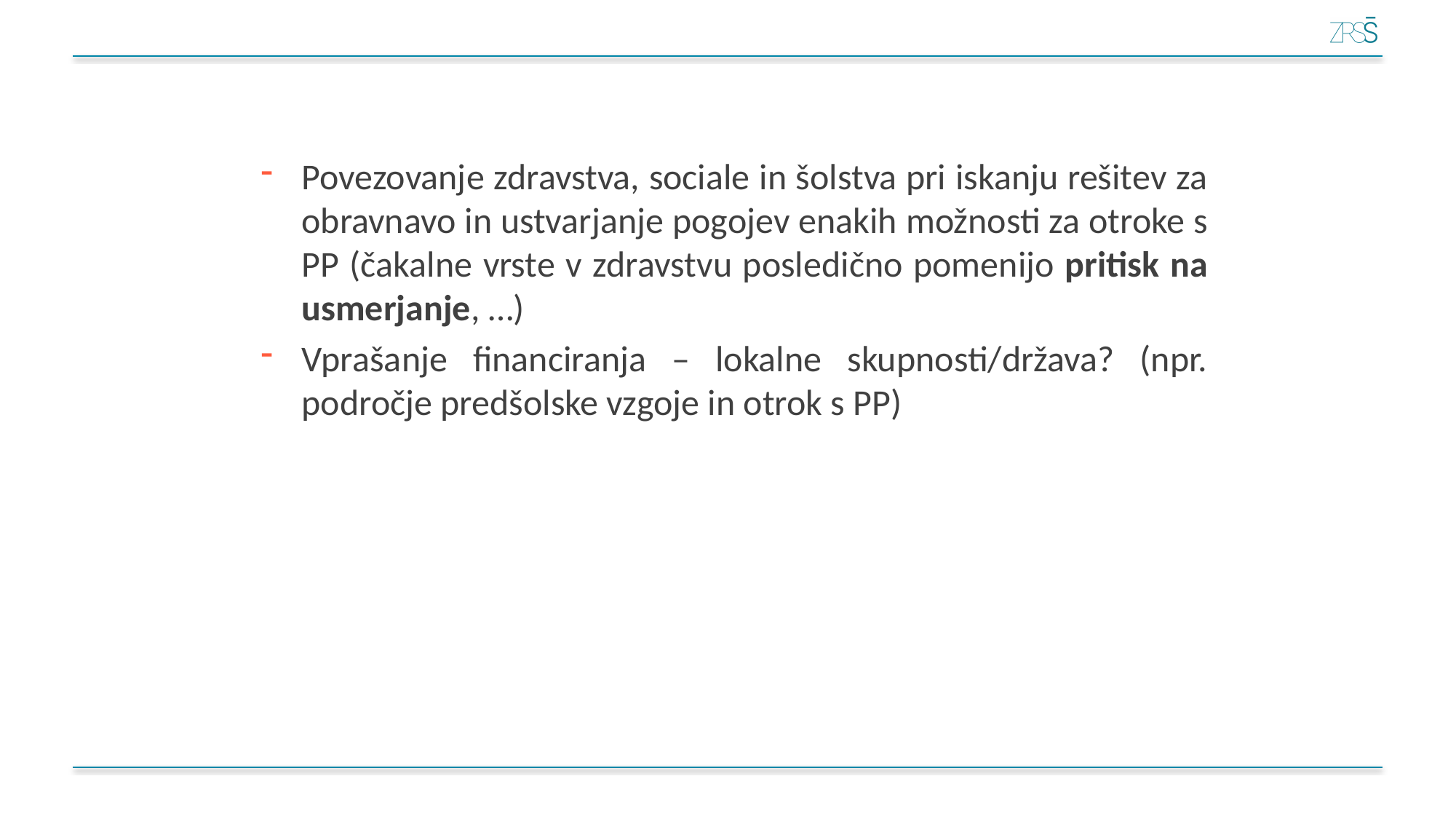

Povezovanje zdravstva, sociale in šolstva pri iskanju rešitev za obravnavo in ustvarjanje pogojev enakih možnosti za otroke s PP (čakalne vrste v zdravstvu posledično pomenijo pritisk na usmerjanje, …)
Vprašanje financiranja – lokalne skupnosti/država? (npr. področje predšolske vzgoje in otrok s PP)